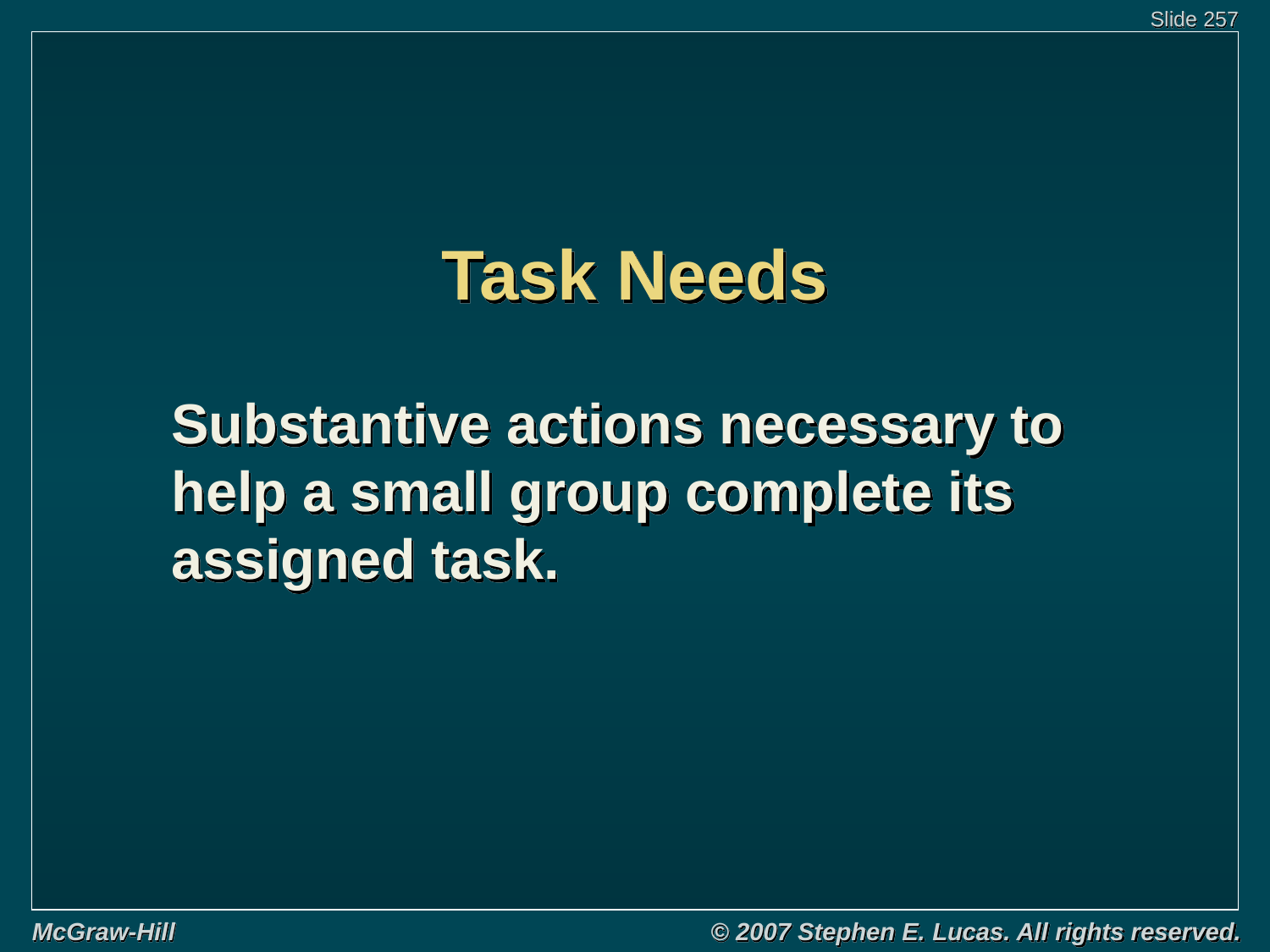

# Task Needs
Substantive actions necessary to help a small group complete its assigned task.